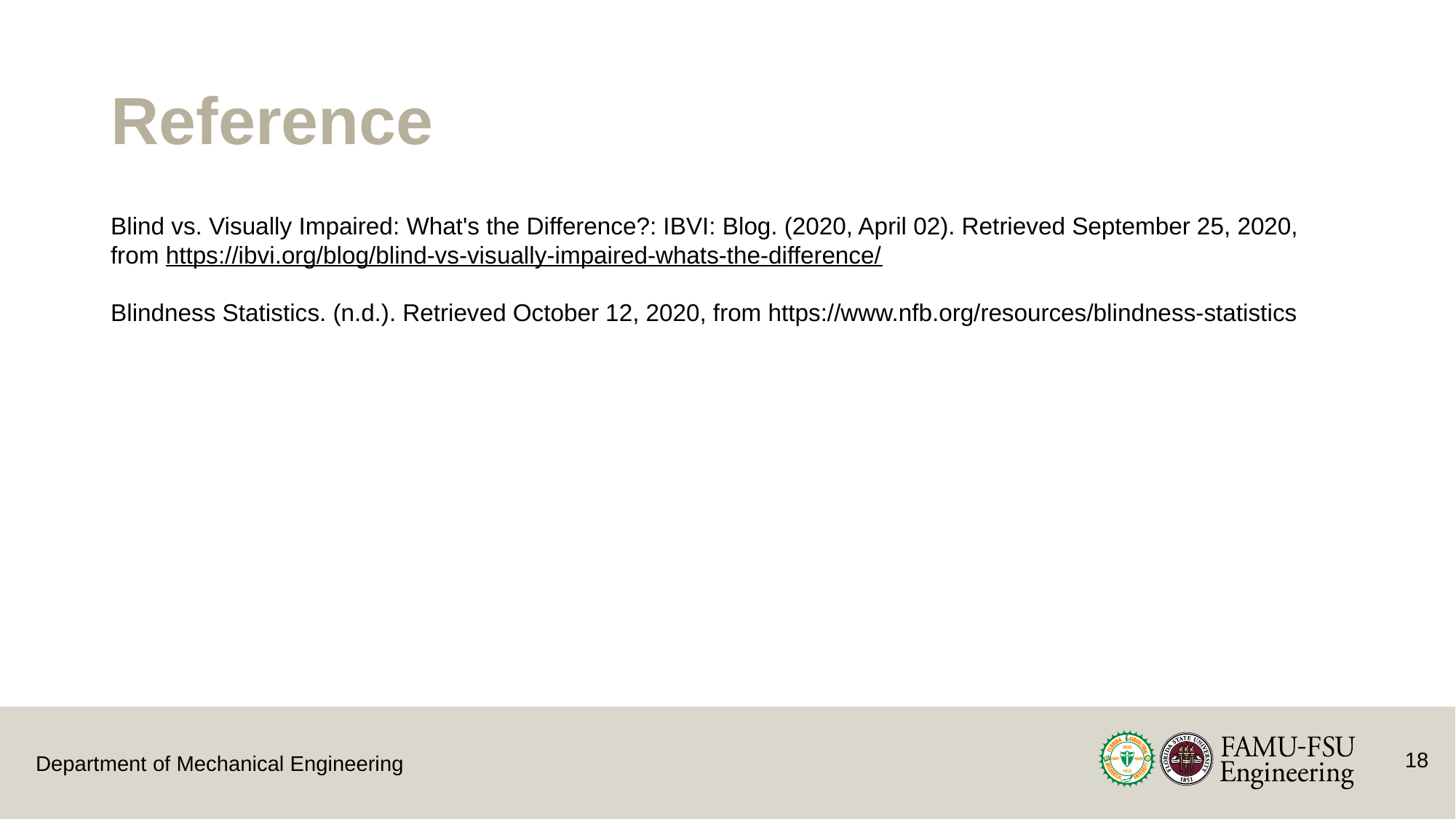

# Reference
Blind vs. Visually Impaired: What's the Difference?: IBVI: Blog. (2020, April 02). Retrieved September 25, 2020, from https://ibvi.org/blog/blind-vs-visually-impaired-whats-the-difference/

Blindness Statistics. (n.d.). Retrieved October 12, 2020, from https://www.nfb.org/resources/blindness-statistics
18